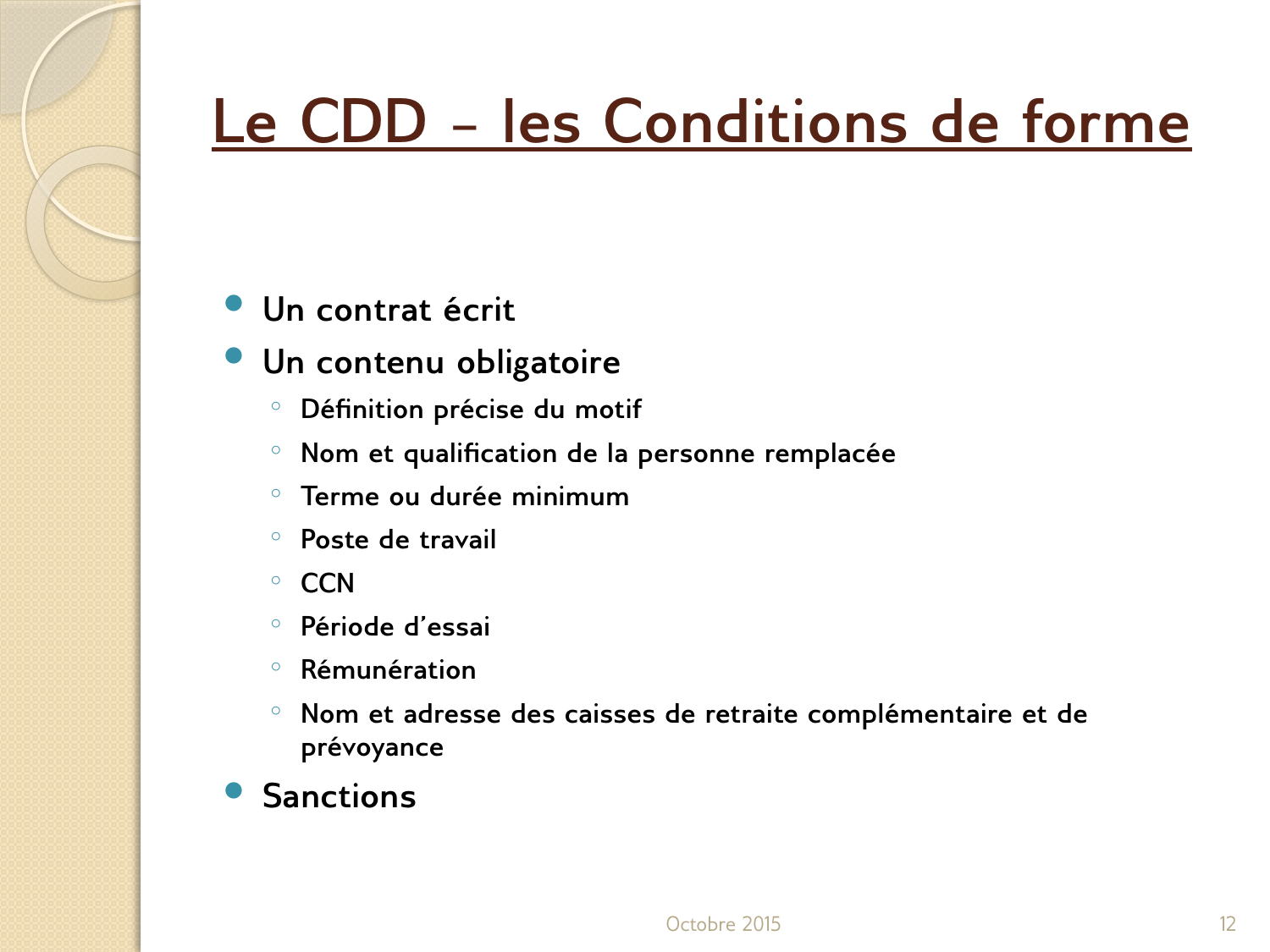

# Le CDD – les Conditions de forme

Un contrat écrit
Un contenu obligatoire
Définition précise du motif
Nom et qualification de la personne remplacée
Terme ou durée minimum
Poste de travail
CCN
Période d’essai
Rémunération
Nom et adresse des caisses de retraite complémentaire et de prévoyance
Sanctions

Octobre 2015
12